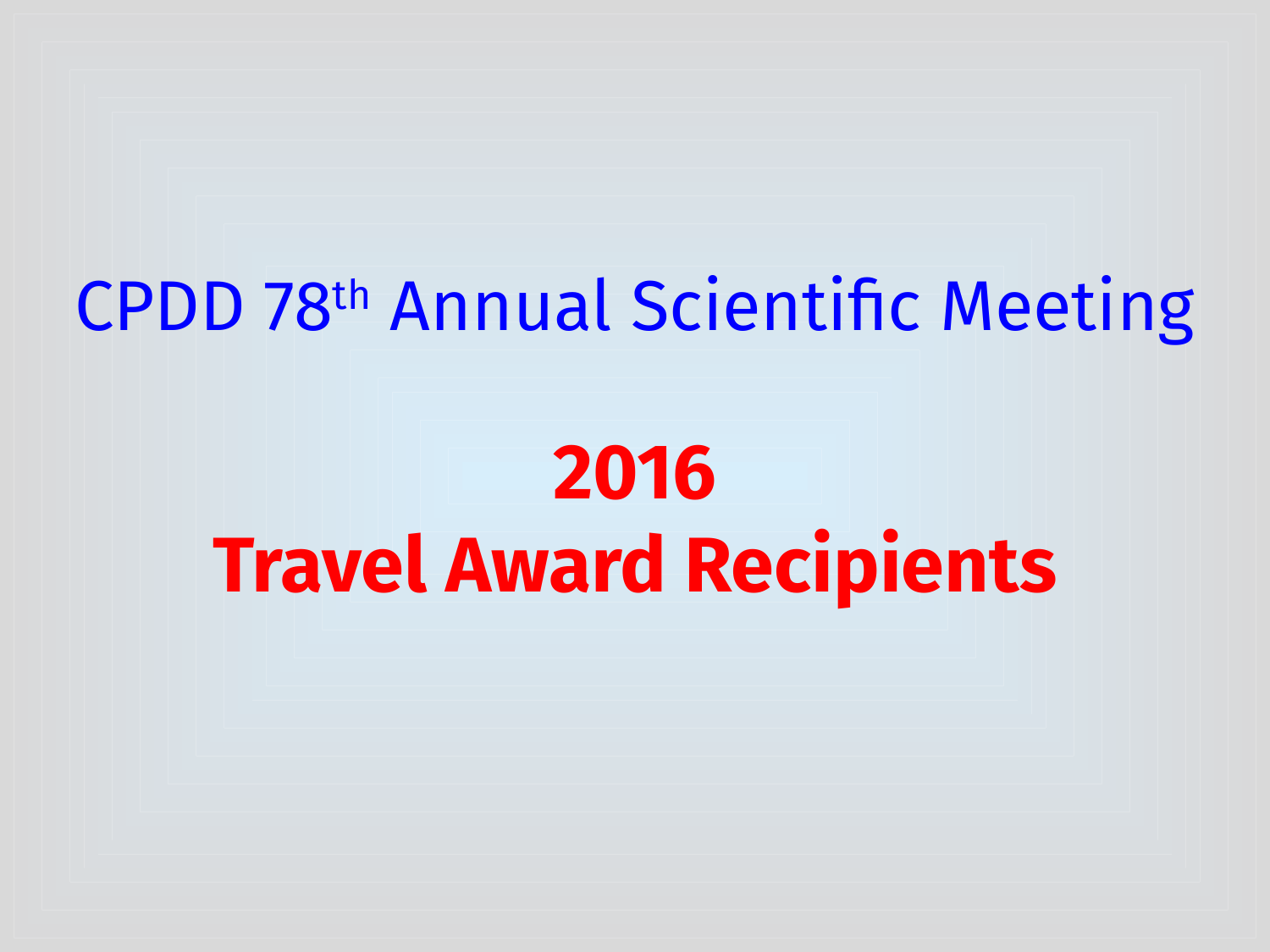

# CPDD 78th Annual Scientific Meeting 2016 Travel Award Recipients